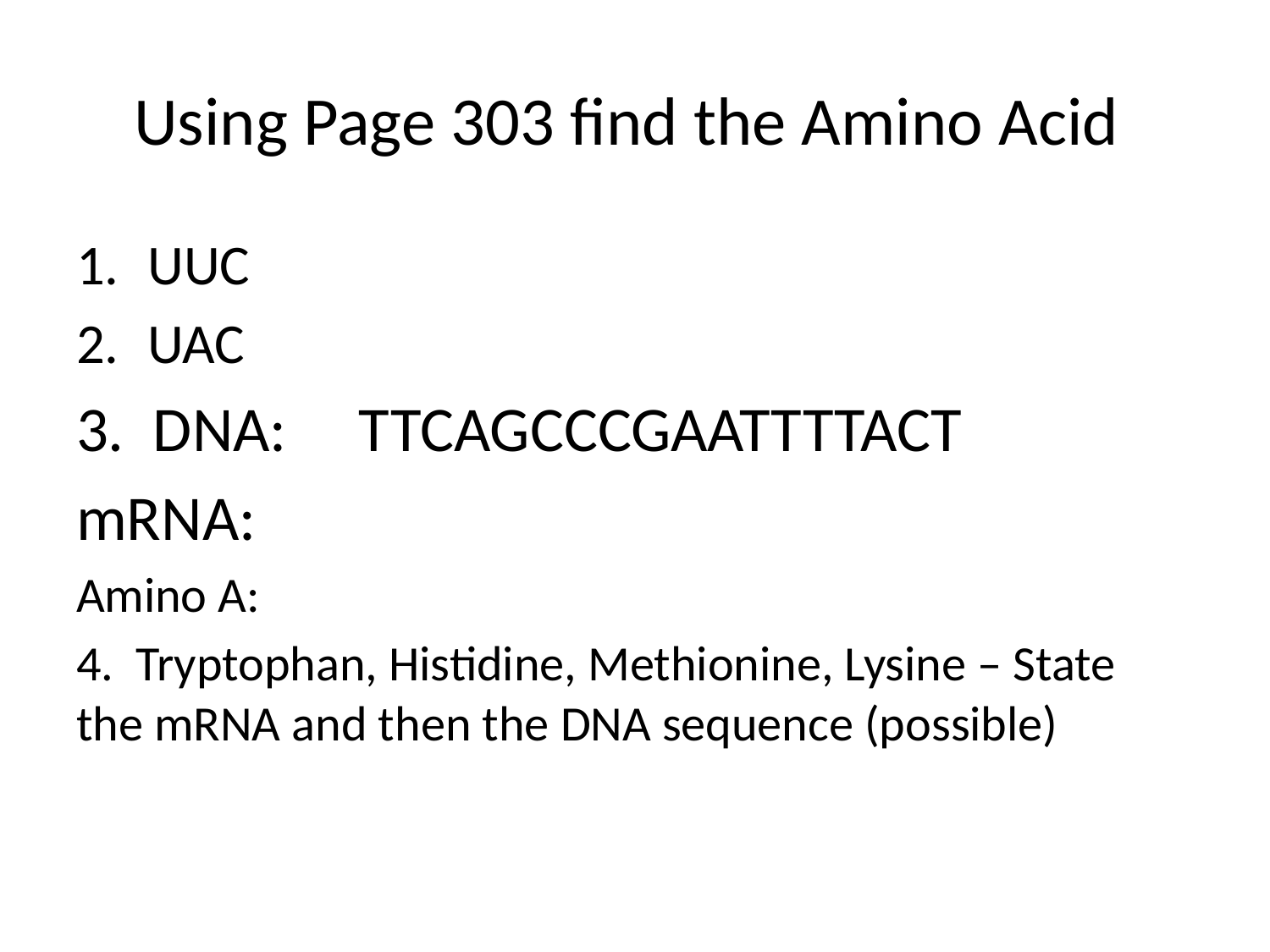

# Using Page 303 find the Amino Acid
UUC
UAC
3.  DNA:     TTCAGCCCGAATTTTACT
mRNA:
Amino A:
4.  Tryptophan, Histidine, Methionine, Lysine – State the mRNA and then the DNA sequence (possible)